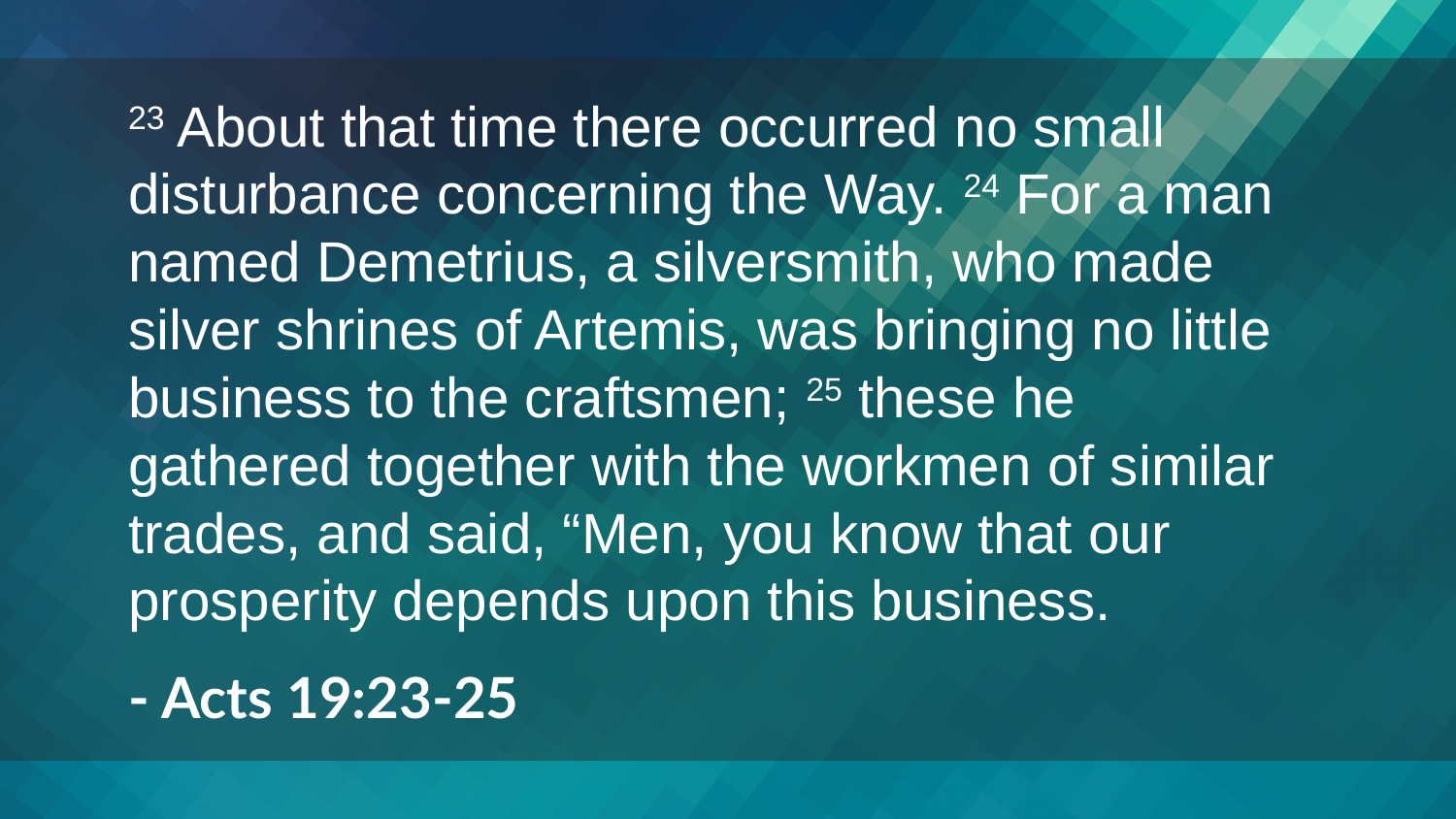

23 About that time there occurred no small disturbance concerning the Way. 24 For a man named Demetrius, a silversmith, who made silver shrines of Artemis, was bringing no little business to the craftsmen; 25 these he gathered together with the workmen of similar trades, and said, “Men, you know that our prosperity depends upon this business.
- Acts 19:23-25